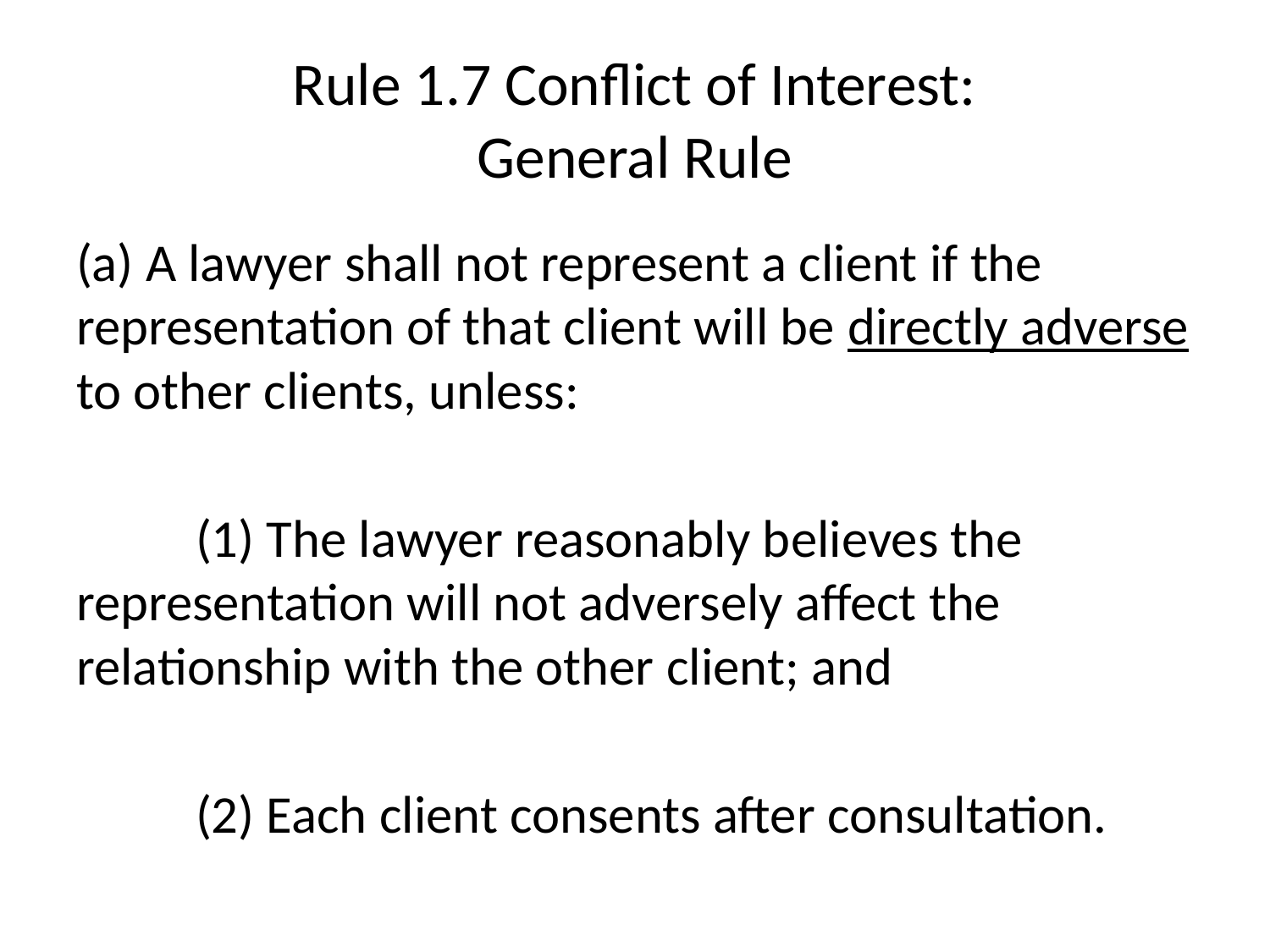

# Rule 1.7 Conflict of Interest: General Rule
(a) A lawyer shall not represent a client if the representation of that client will be directly adverse to other clients, unless:

	(1) The lawyer reasonably believes the representation will not adversely affect the relationship with the other client; and

	(2) Each client consents after consultation.